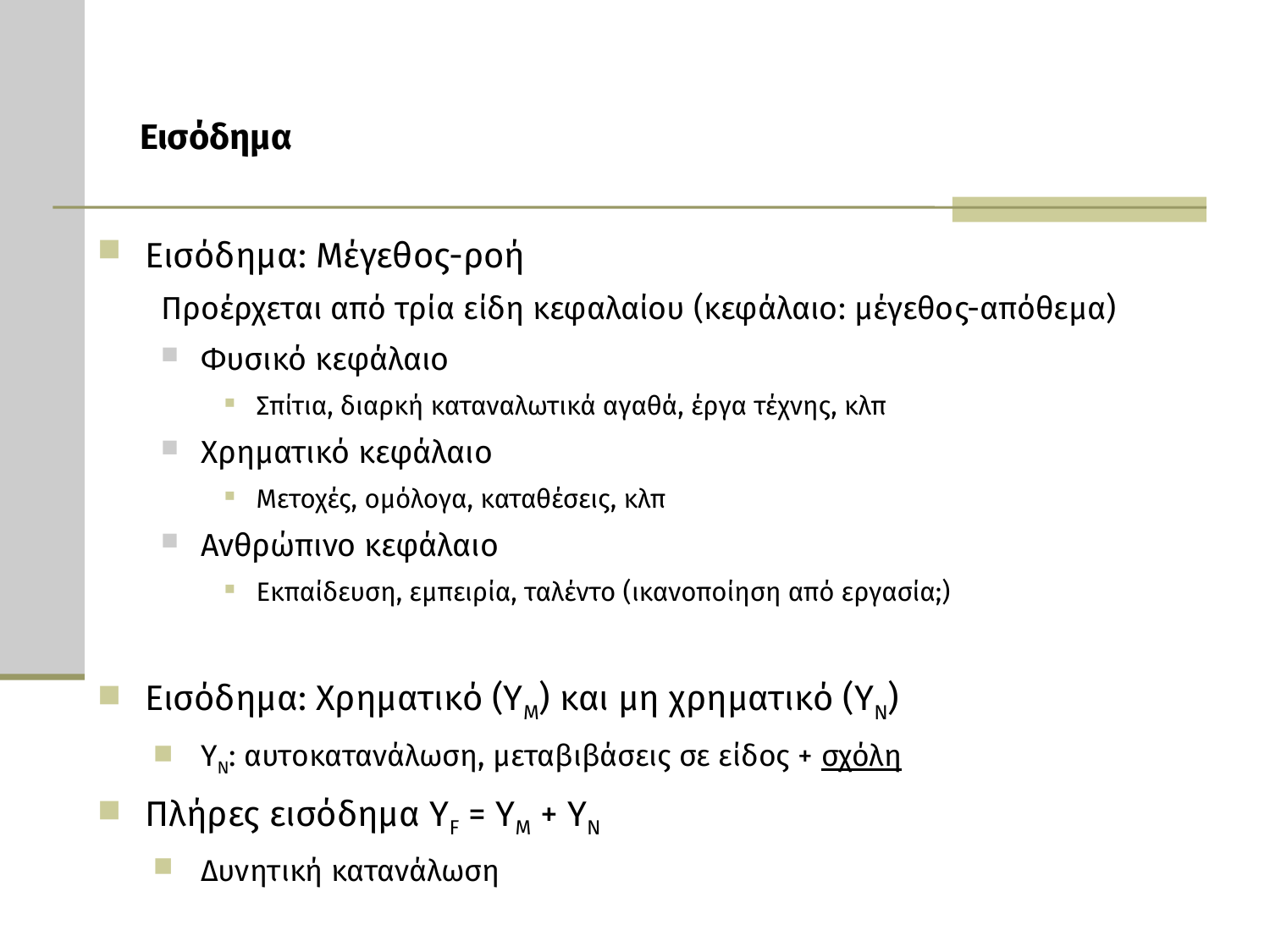

# Εισόδημα
Εισόδημα: Μέγεθος-ροή
Προέρχεται από τρία είδη κεφαλαίου (κεφάλαιο: μέγεθος-απόθεμα)
Φυσικό κεφάλαιο
Σπίτια, διαρκή καταναλωτικά αγαθά, έργα τέχνης, κλπ
Χρηματικό κεφάλαιο
Μετοχές, ομόλογα, καταθέσεις, κλπ
Ανθρώπινο κεφάλαιο
Εκπαίδευση, εμπειρία, ταλέντο (ικανοποίηση από εργασία;)

Εισόδημα: Χρηματικό (ΥM) και μη χρηματικό (YN)
ΥΝ: αυτοκατανάλωση, μεταβιβάσεις σε είδος + σχόλη
Πλήρες εισόδημα ΥF = YM + YN
Δυνητική κατανάλωση